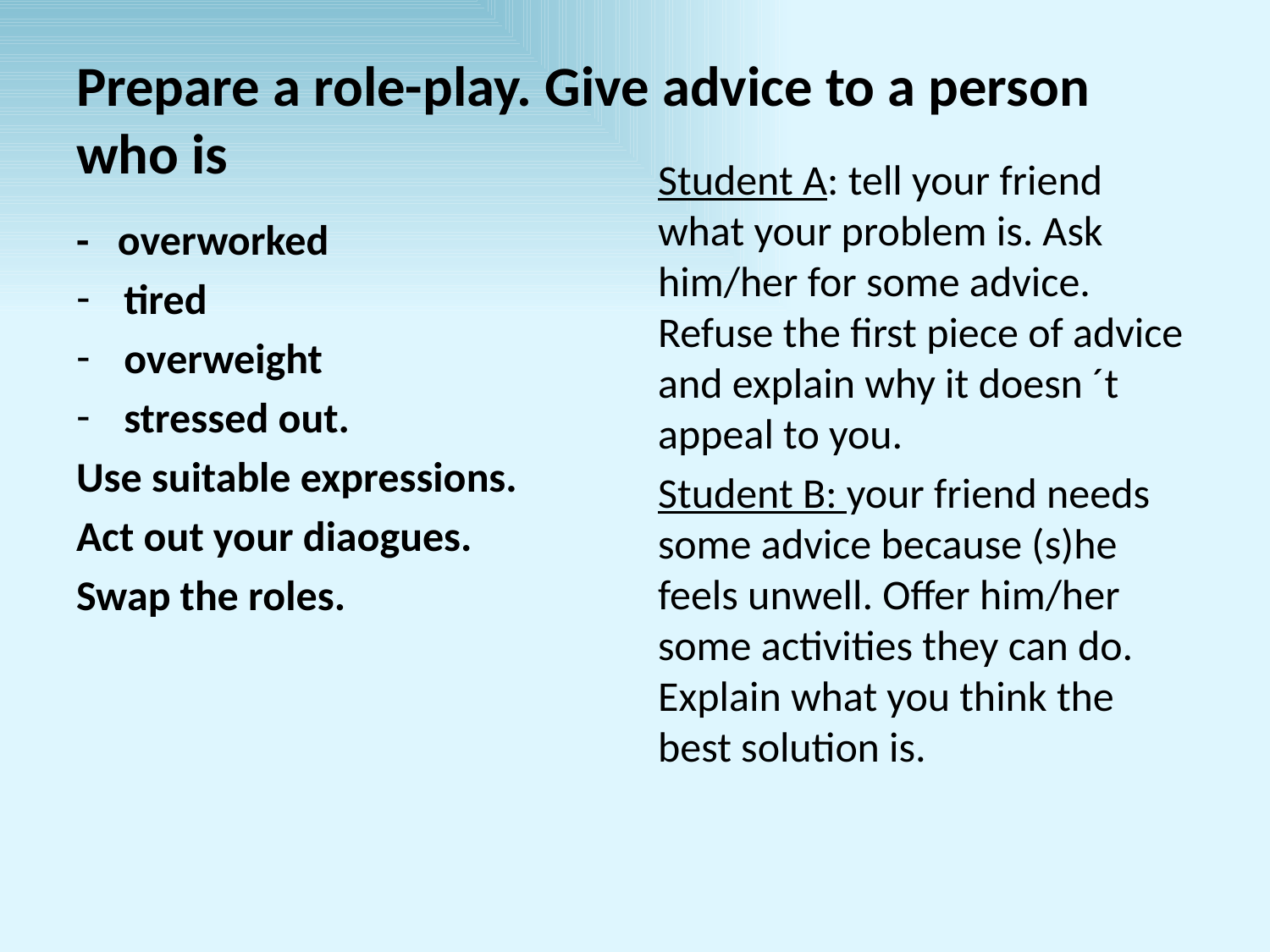

# Prepare a role-play. Give advice to a person who is
Student A: tell your friend what your problem is. Ask him/her for some advice. Refuse the first piece of advice and explain why it doesn ´t appeal to you.
Student B: your friend needs some advice because (s)he feels unwell. Offer him/her some activities they can do. Explain what you think the best solution is.
-   overworked
tired
overweight
stressed out.
Use suitable expressions.
Act out your diaogues.
Swap the roles.